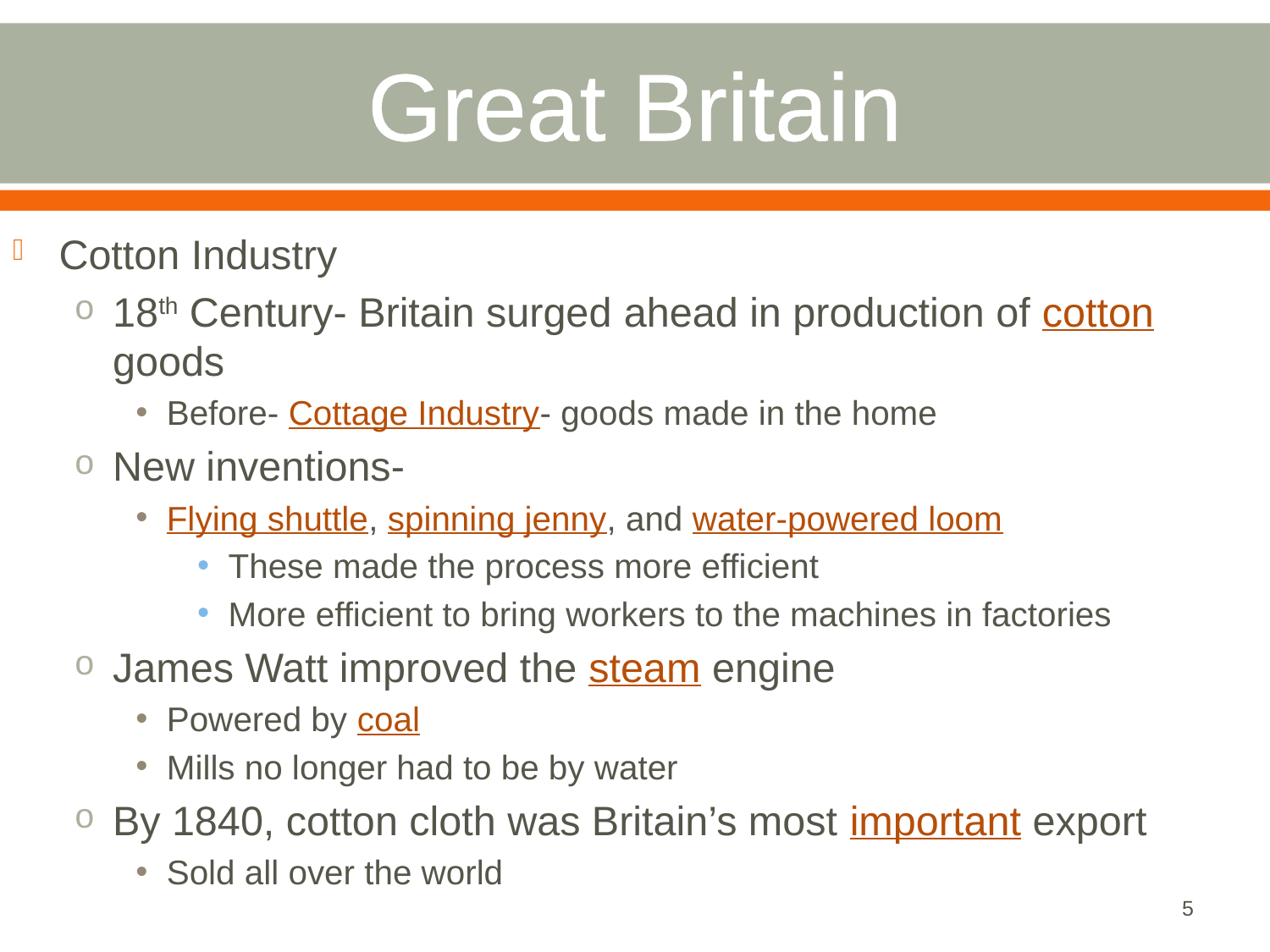

# Great Britain
Cotton Industry
18th Century- Britain surged ahead in production of cotton goods
Before- Cottage Industry- goods made in the home
New inventions-
Flying shuttle, spinning jenny, and water-powered loom
These made the process more efficient
More efficient to bring workers to the machines in factories
James Watt improved the steam engine
Powered by coal
Mills no longer had to be by water
By 1840, cotton cloth was Britain’s most important export
Sold all over the world

5